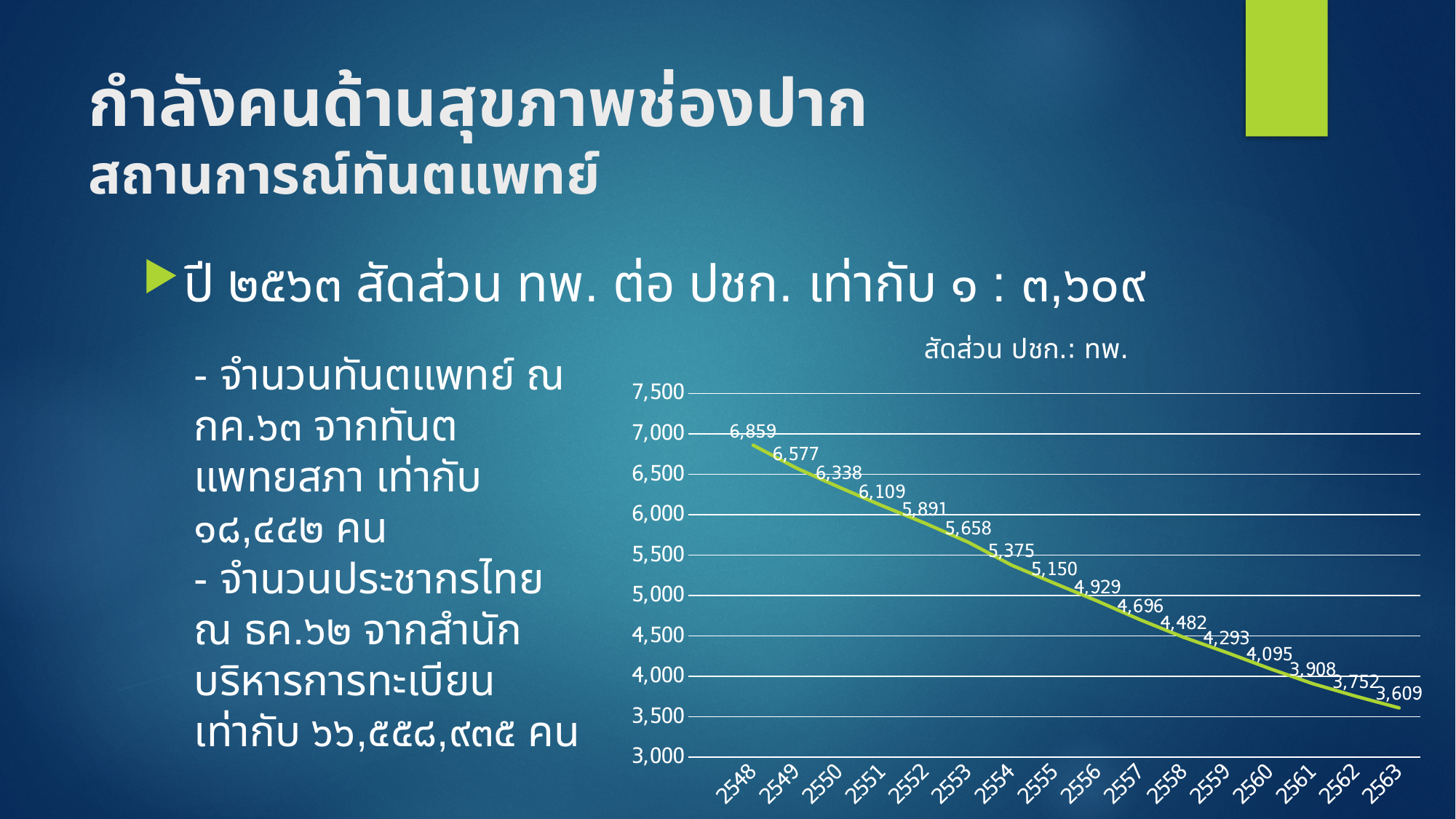

# กำลังคนด้านสุขภาพช่องปาก สถานการณ์ทันตแพทย์
ปี ๒๕๖๓ สัดส่วน ทพ. ต่อ ปชก. เท่ากับ ๑ : ๓,๖๐๙

### Chart:

| Category | สัดส่วน ปชก.: ทพ. |
|---|---|
|  | None |
| 2548 | 6858.746790615316 |
| 2549 | 6577.2436248682825 |
| 2550 | 6338.0101886411785 |
| 2551 | 6108.949219885648 |
| 2552 | 5891.238847583643 |
| 2553 | 5657.73619522622 |
| 2554 | 5375.14868731067 |
| 2555 | 5149.5646548260065 |
| 2556 | 4929.3893392474765 |
| 2557 | 4696.332656759696 |
| 2558 | 4482.08644184446 |
| 2559 | 4293.213455258001 |
| 2560 | 4094.6186809092037 |
| 2561 | 3907.9236582629746 |
| 2562 | 3752.4142041923274 |
| 2563 | 3609.0952716625093 |
- จำนวนทันตแพทย์ ณ กค.๖๓ จากทันตแพทยสภา เท่ากับ ๑๘,๔๔๒ คน
- จำนวนประชากรไทย ณ ธค.๖๒ จากสำนักบริหารการทะเบียน เท่ากับ ๖๖,๕๕๘,๙๓๕ คน